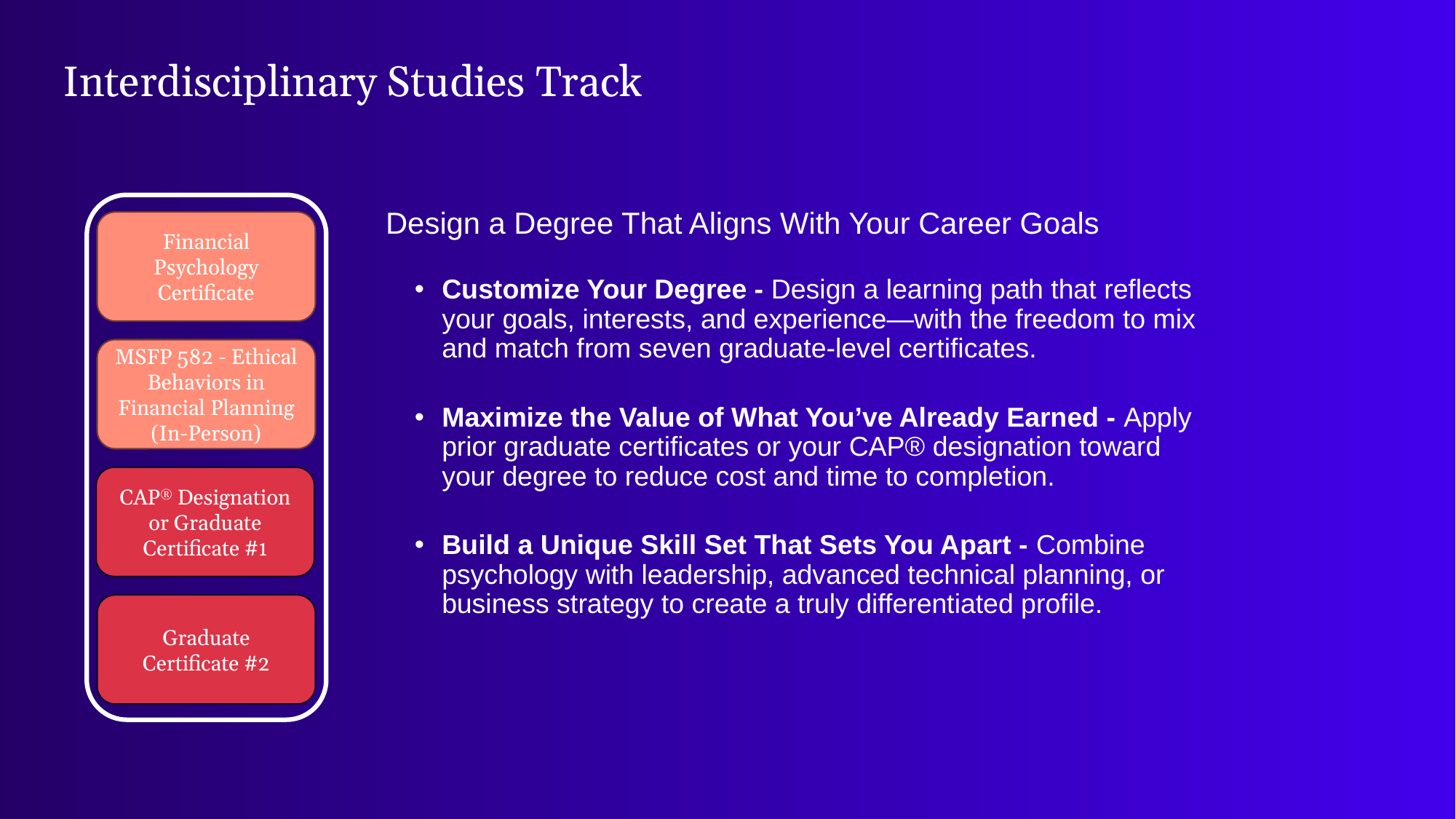

Interdisciplinary Studies Track

Design a Degree That Aligns With Your Career Goals

Financial Psychology Certificate
Customize Your Degree - Design a learning path that reflects your goals, interests, and experience—with the freedom to mix and match from seven graduate-level certificates.
Maximize the Value of What You’ve Already Earned - Apply prior graduate certificates or your CAP® designation toward your degree to reduce cost and time to completion.
Build a Unique Skill Set That Sets You Apart - Combine psychology with leadership, advanced technical planning, or business strategy to create a truly differentiated profile.
MSFP 582 - Ethical Behaviors in Financial Planning (In-Person)
CAP® Designation or Graduate Certificate #1
Graduate Certificate #2